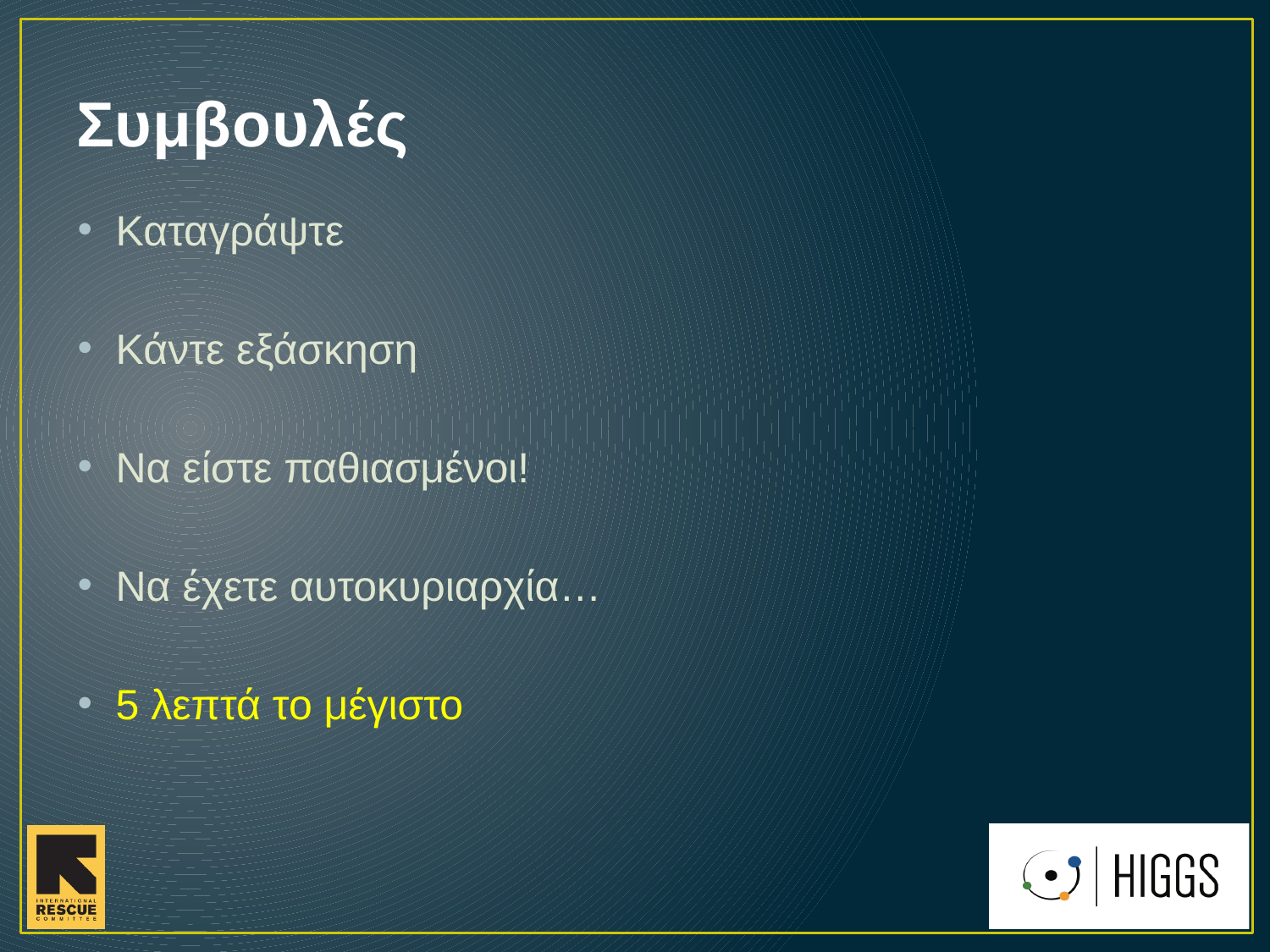

# Συμβουλές
Καταγράψτε

Κάντε εξάσκηση

Να είστε παθιασμένοι!

Να έχετε αυτοκυριαρχία…

5 λεπτά το μέγιστο